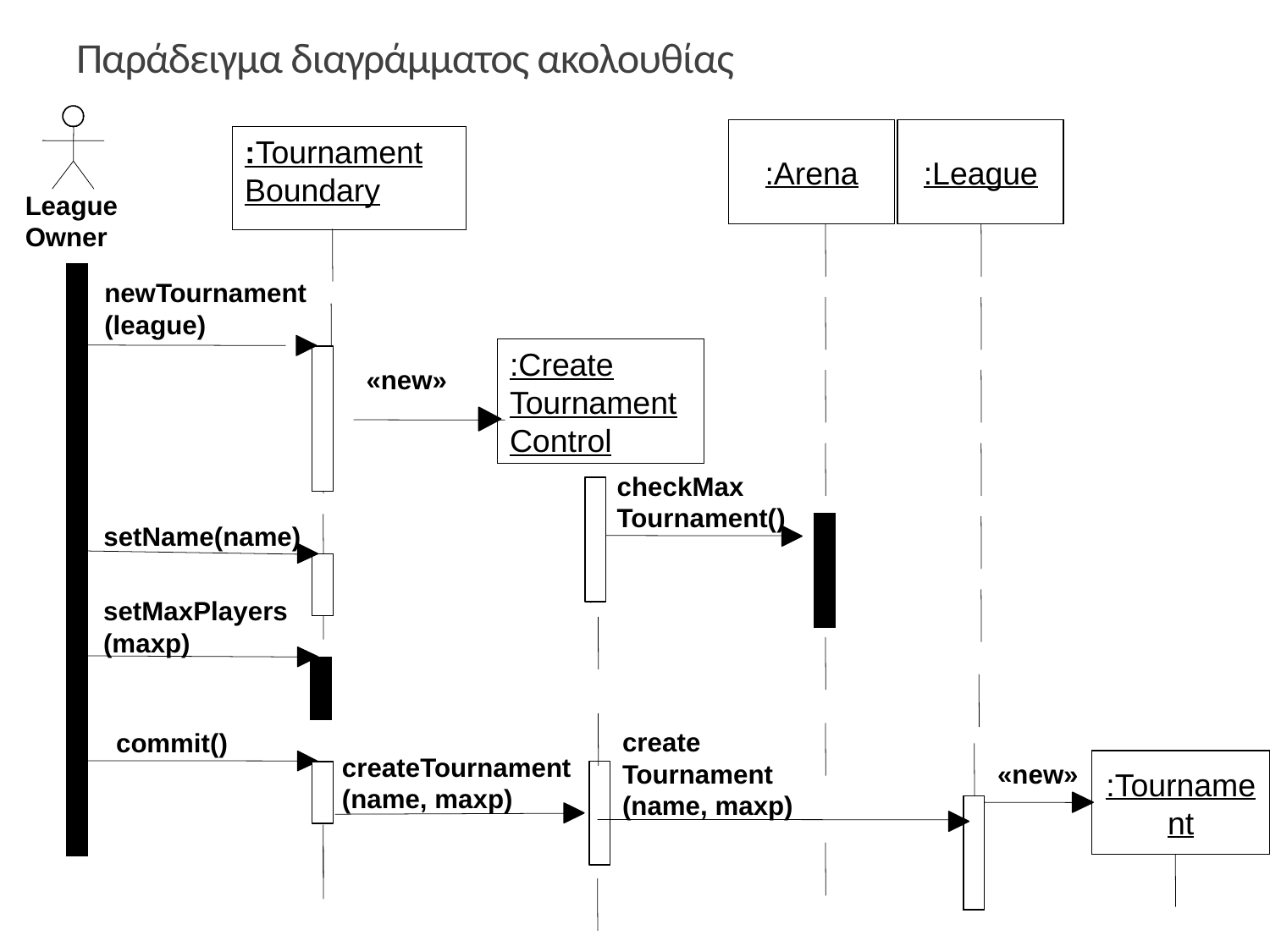

# Παράδειγμα διαγράμματος ακολουθίας

:Arena

:League
:Tournament
Boundary
League
Owner

newTournament
(league)

:Create
TournamentControl

«new»

checkMax
Tournament()

setName(name)

setMaxPlayers
(maxp)

commit()
create
Tournament
(name, maxp)

createTournament
(name, maxp)

:Tournament

«new»

35